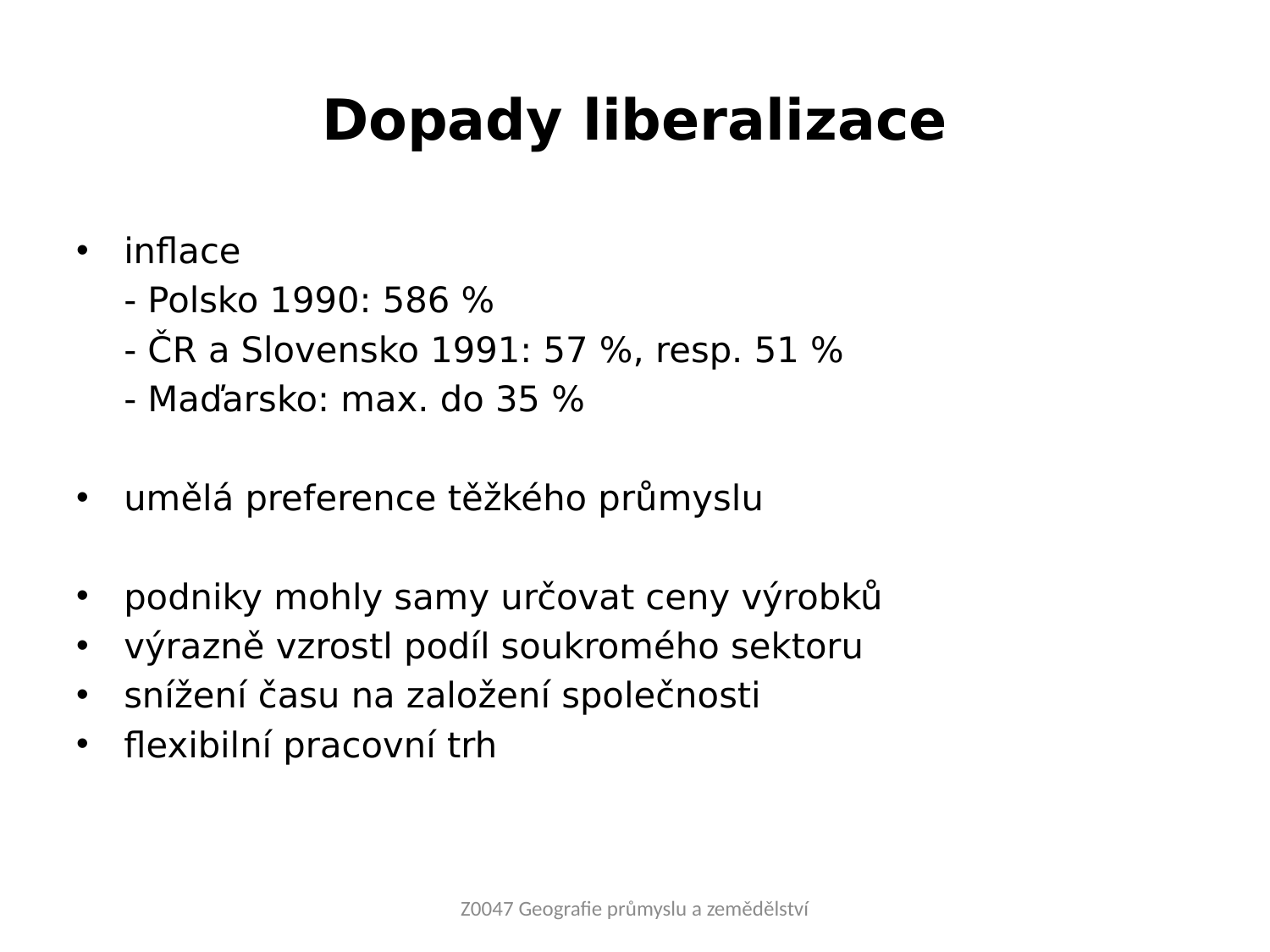

# Dopady liberalizace
inflace
	- Polsko 1990: 586 %
	- ČR a Slovensko 1991: 57 %, resp. 51 %
	- Maďarsko: max. do 35 %

umělá preference těžkého průmyslu

podniky mohly samy určovat ceny výrobků
výrazně vzrostl podíl soukromého sektoru
snížení času na založení společnosti
flexibilní pracovní trh

Z0047 Geografie průmyslu a zemědělství